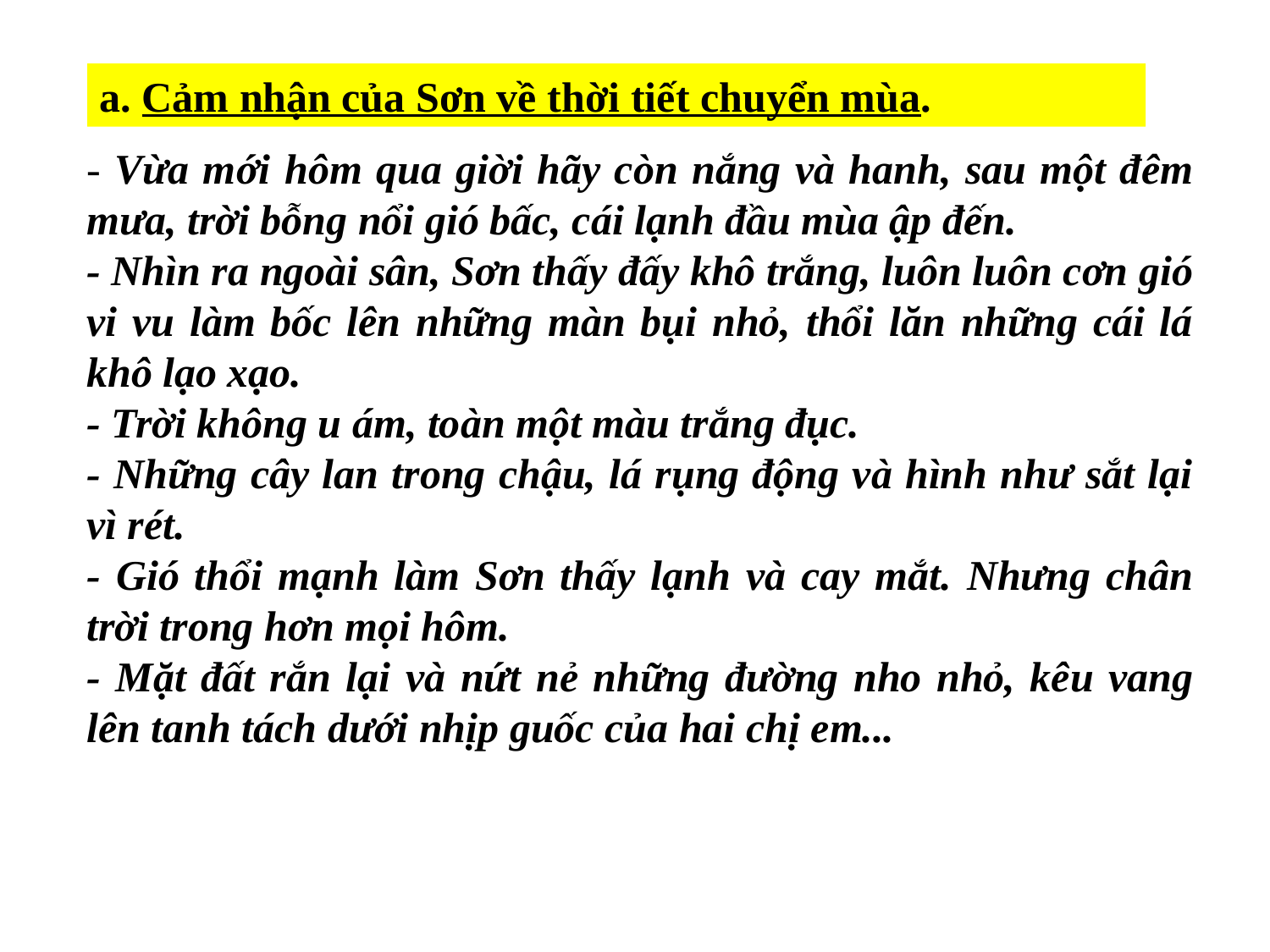

a. Cảm nhận của Sơn về thời tiết chuyển mùa.
- Vừa mới hôm qua giời hãy còn nắng và hanh, sau một đêm mưa, trời bỗng nổi gió bấc, cái lạnh đầu mùa ập đến.
- Nhìn ra ngoài sân, Sơn thấy đấy khô trắng, luôn luôn cơn gió vi vu làm bốc lên những màn bụi nhỏ, thổi lăn những cái lá khô lạo xạo.
- Trời không u ám, toàn một màu trắng đục.
- Những cây lan trong chậu, lá rụng động và hình như sắt lại vì rét.
- Gió thổi mạnh làm Sơn thấy lạnh và cay mắt. Nhưng chân trời trong hơn mọi hôm.
- Mặt đất rắn lại và nứt nẻ những đường nho nhỏ, kêu vang lên tanh tách dưới nhịp guốc của hai chị em...